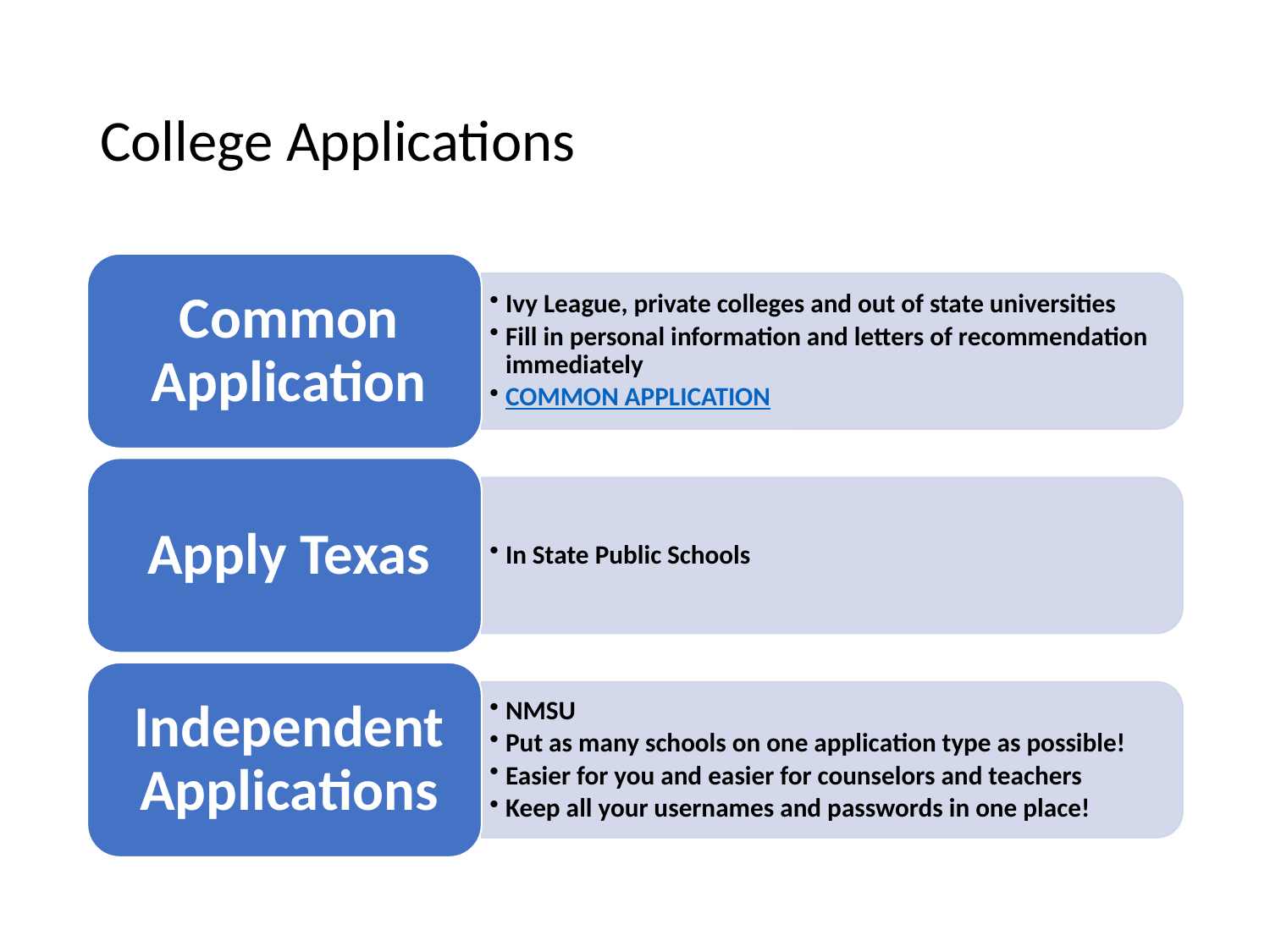

# College Applications
Ivy League, private colleges and out of state universities
Fill in personal information and letters of recommendation immediately
COMMON APPLICATION
Common Application
In State Public Schools
Apply Texas
NMSU
Put as many schools on one application type as possible!
Easier for you and easier for counselors and teachers
Keep all your usernames and passwords in one place!
Independent Applications